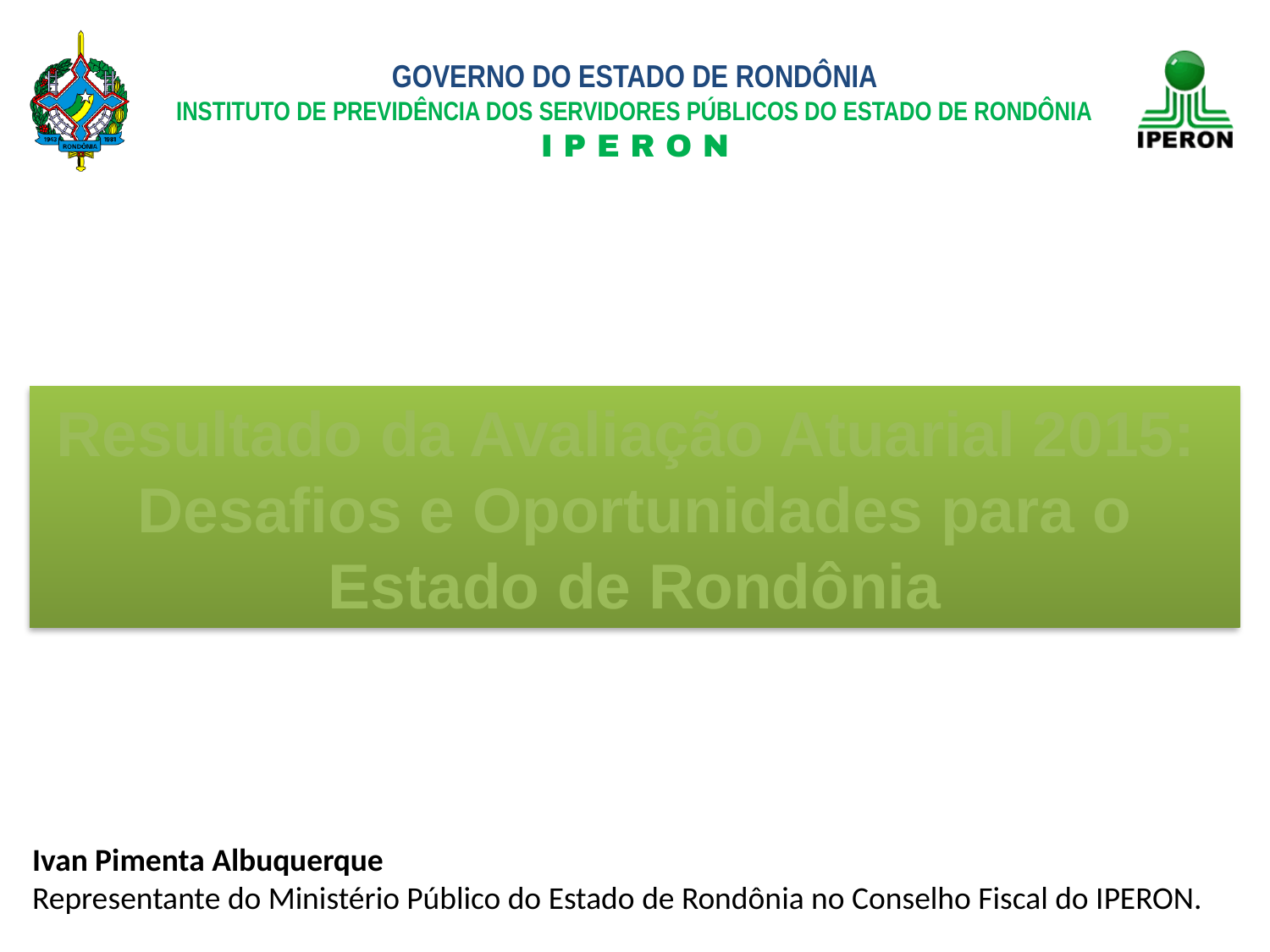

Resultado da Avaliação Atuarial 2015:
Desafios e Oportunidades para o Estado de Rondônia
Ivan Pimenta Albuquerque
Representante do Ministério Público do Estado de Rondônia no Conselho Fiscal do IPERON.